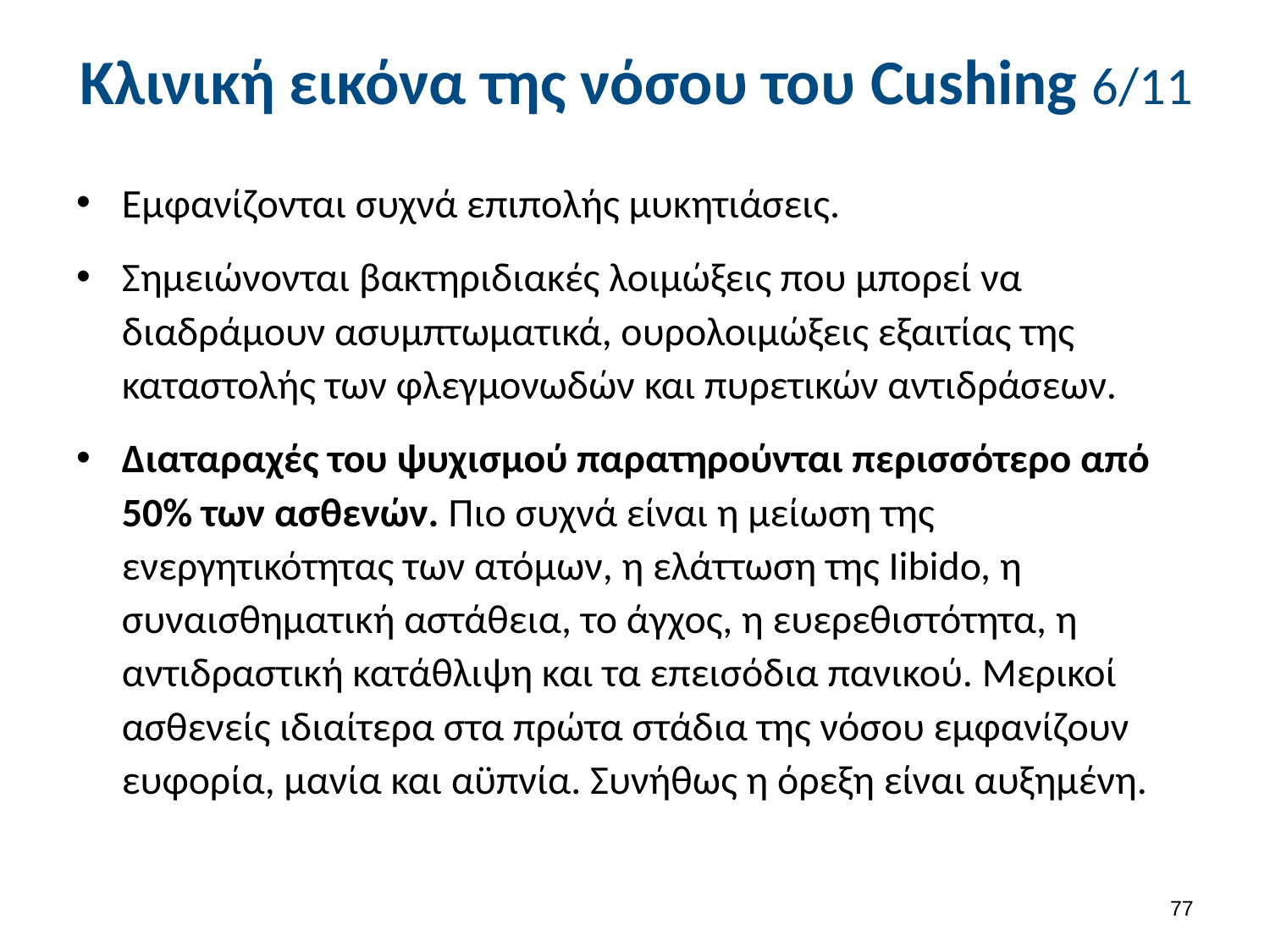

# Κλινική εικόνα της νόσου του Cushing 6/11
Εμφανίζονται συχνά επιπολής μυκητιάσεις.
Σημειώνονται βακτηριδιακές λοιμώξεις που μπορεί να διαδράμουν ασυμπτωματικά, ουρολοιμώξεις εξαιτίας της καταστολής των φλεγμονωδών και πυρετικών αντιδράσεων.
Διαταραχές του ψυχισμού παρατηρούνται περισσότερο από 50% των ασθενών. Πιο συχνά είναι η μείωση της ενεργητικότητας των ατόμων, η ελάττωση της Iibido, η συναισθηματική αστάθεια, το άγχος, η ευερεθιστότητα, η αντιδραστική κατάθλιψη και τα επεισόδια πανικού. Μερικοί ασθενείς ιδιαίτερα στα πρώτα στάδια της νόσου εμφανίζουν ευφορία, μανία και αϋπνία. Συνήθως η όρεξη είναι αυξημένη.
77